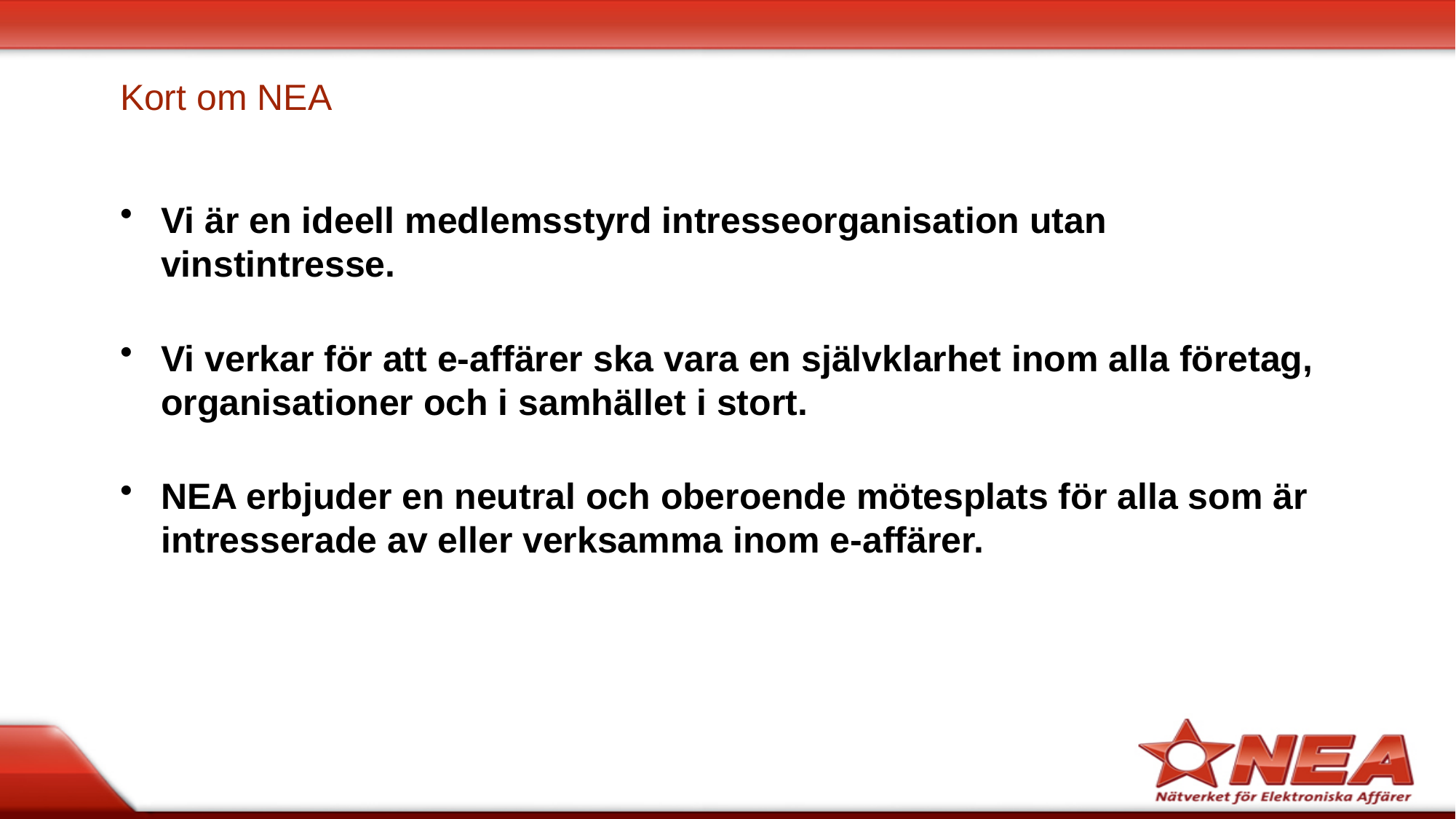

# Kort om NEA
Vi är en ideell medlemsstyrd intresseorganisation utan vinstintresse.
Vi verkar för att e-affärer ska vara en självklarhet inom alla företag, organisationer och i samhället i stort.
NEA erbjuder en neutral och oberoende mötesplats för alla som är intresserade av eller verksamma inom e-affärer.